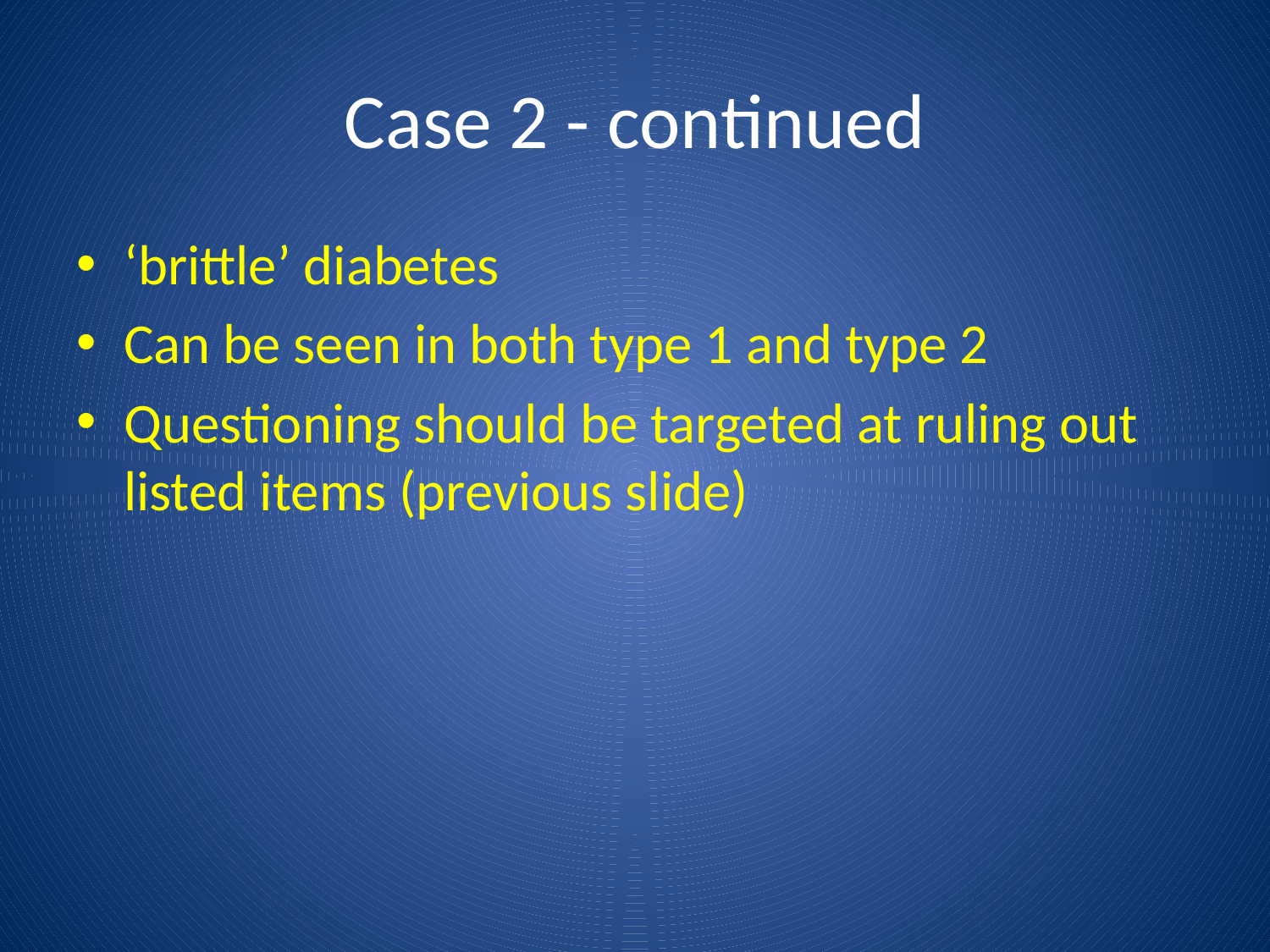

# Case 2 - continued
‘brittle’ diabetes
Can be seen in both type 1 and type 2
Questioning should be targeted at ruling out listed items (previous slide)